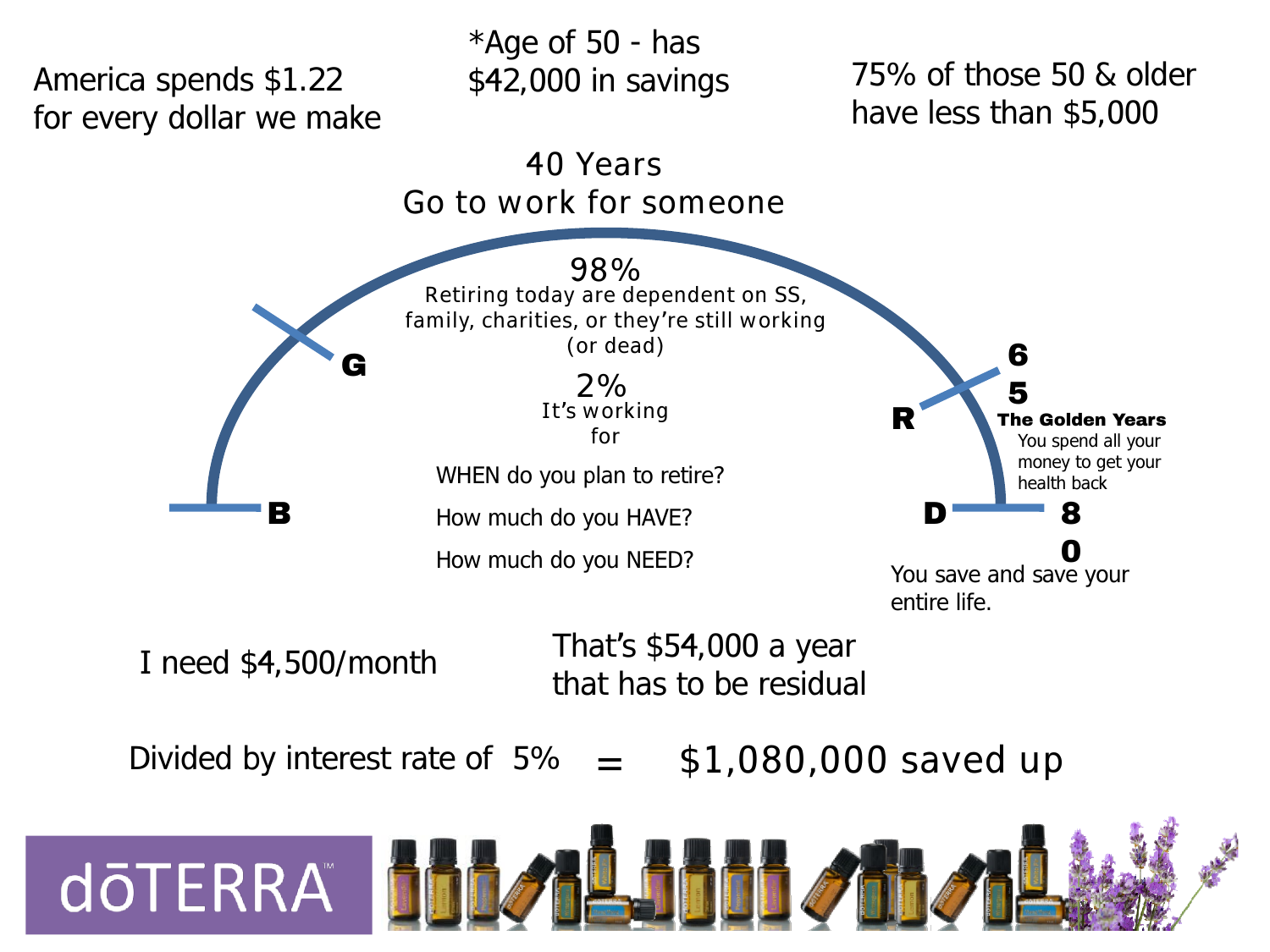

*Age of 50 - has $42,000 in savings
75% of those 50 & older have less than $5,000
America spends $1.22 for every dollar we make
40 Years
Go to work for someone

98%
Retiring today are dependent on SS, family, charities, or they’re still working (or dead)

65
G
2%

R
It’s working for
The Golden Years
You spend all your money to get your health back
WHEN do you plan to retire?
B
D
80
How much do you HAVE?

How much do you NEED?
You save and save your entire life.
That’s $54,000 a year that has to be residual
I need $4,500/month
=
$1,080,000 saved up
Divided by interest rate of  5%